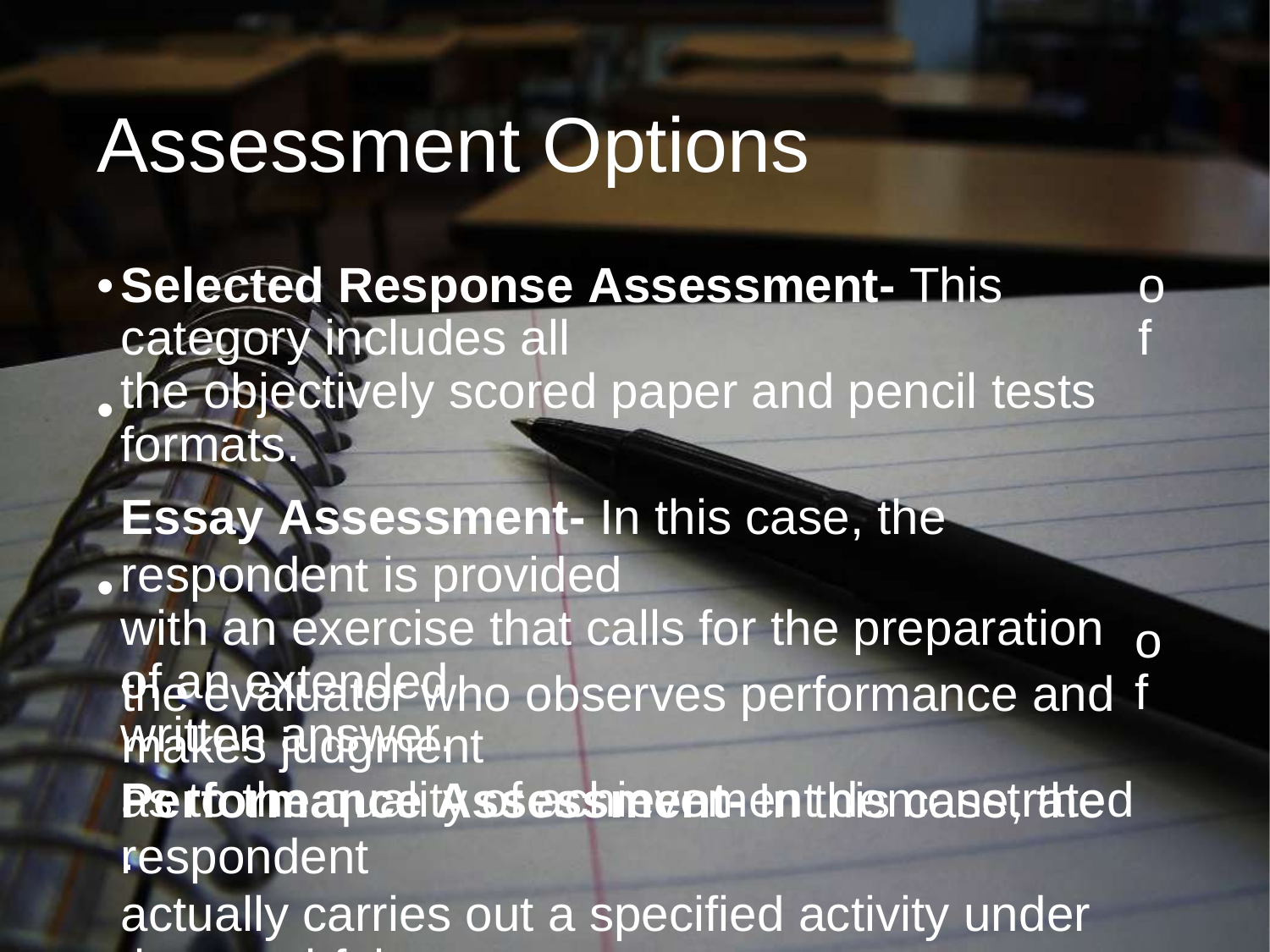

Assessment Options
•
Selected Response Assessment- This category includes all
the objectively scored paper and pencil tests formats.
Essay Assessment- In this case, the respondent is provided
with an exercise that calls for the preparation of an extended
written answer.
Performance Assessment- In this case, the respondent
actually carries out a specified activity under the watchful eye
of
•
•
of
the evaluator who observes performance and makes judgment
as to the quality of achievement demonstrated .